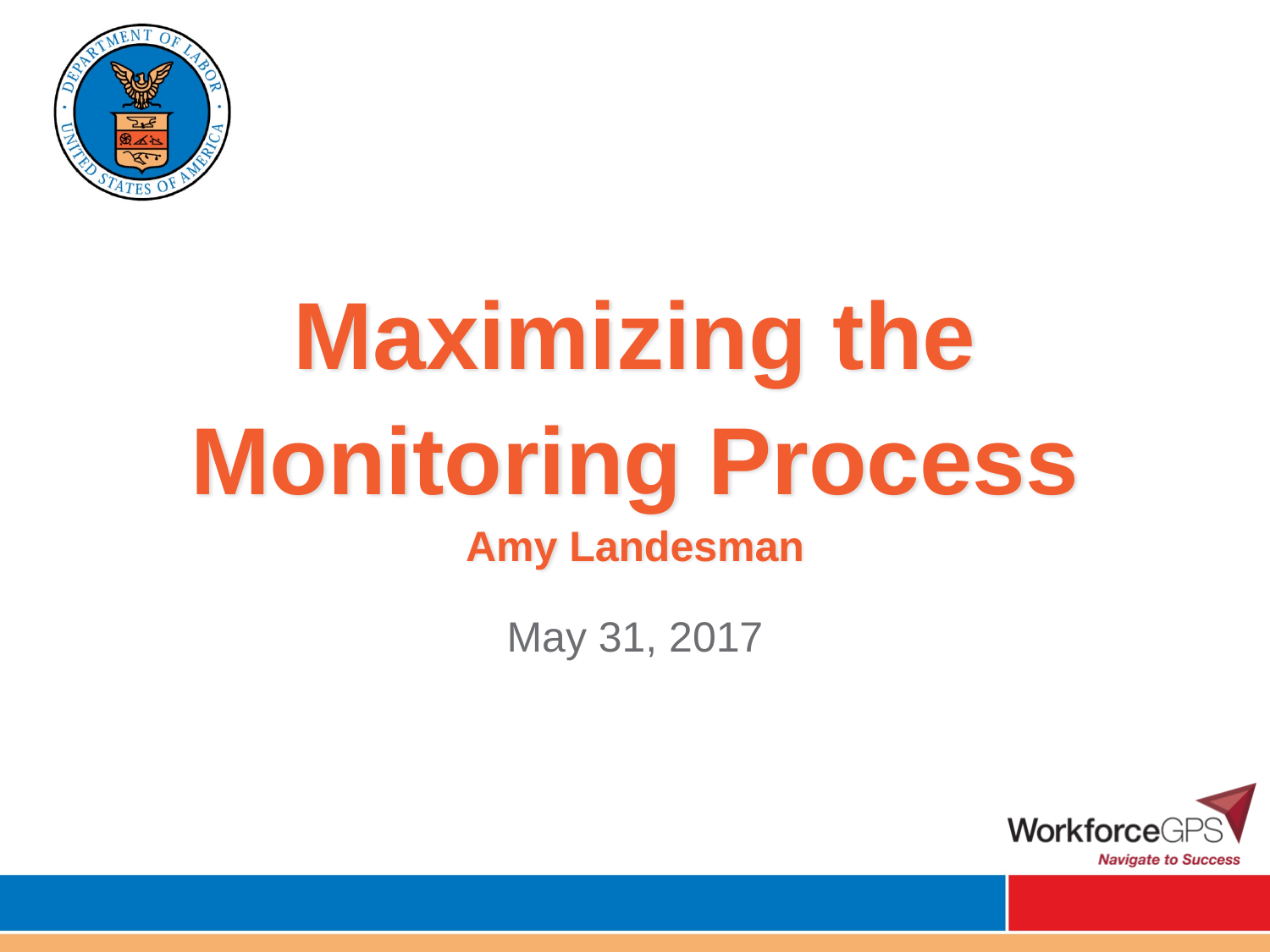

# Maximizing the Monitoring Process Amy Landesman
May 31, 2017